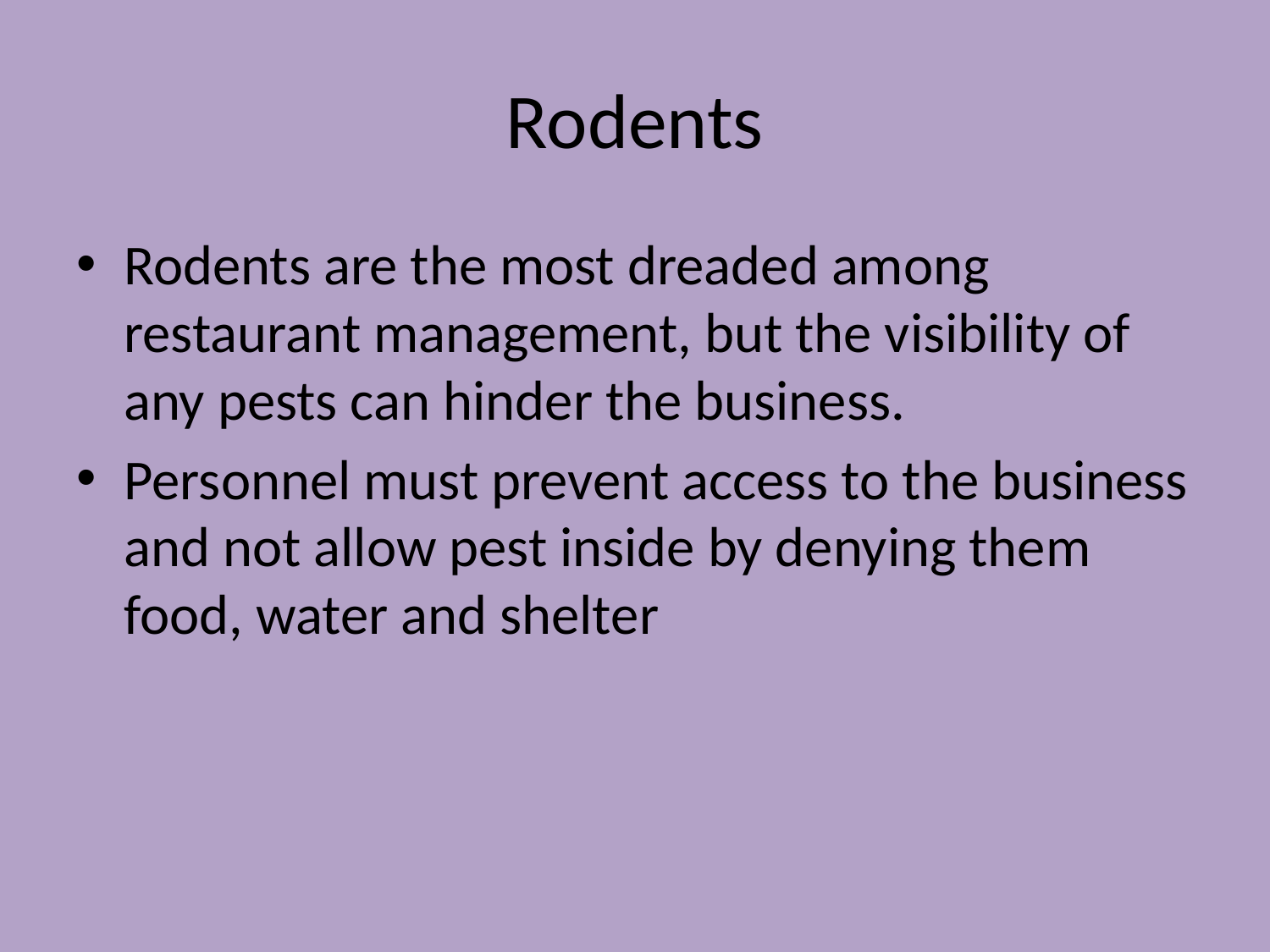

# Rodents
Rodents are the most dreaded among restaurant management, but the visibility of any pests can hinder the business.
Personnel must prevent access to the business and not allow pest inside by denying them food, water and shelter